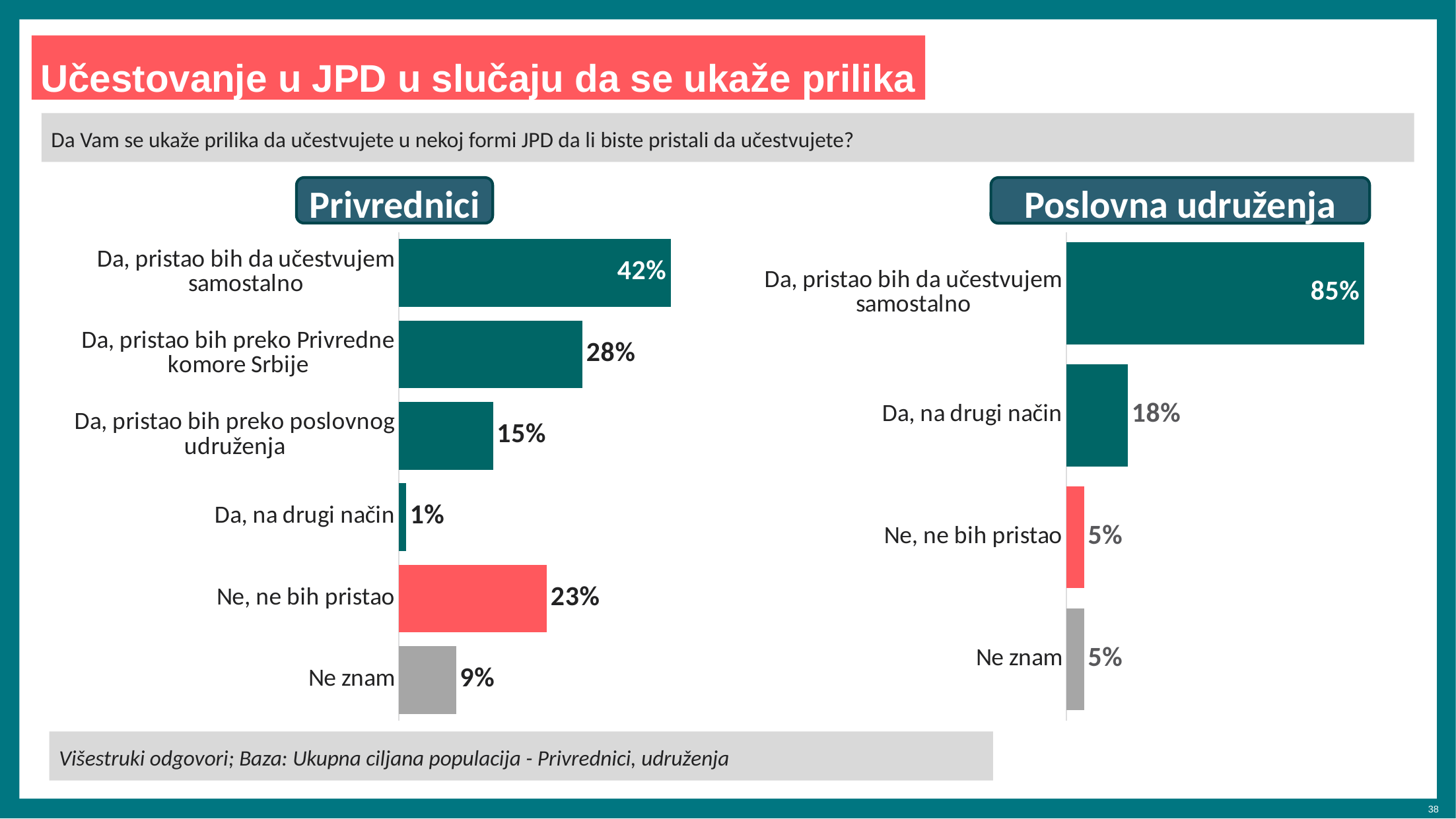

Učestovanje u JPD u slučaju da se ukaže prilika
Da Vam se ukaže prilika da učestvujete u nekoj formi JPD da li biste pristali da učestvujete?
Privrednici
Poslovna udruženja

### Chart

| Category | Preduzeća |
|---|---|
| Da, pristao bih da učestvujem samostalno | 41.9 |
| Da, pristao bih preko Privredne komore Srbije | 28.3 |
| Da, pristao bih preko poslovnog udruženja | 14.5 |
| Da, na drugi način | 1.1 |
| Ne, ne bih pristao | 22.8 |
| Ne znam | 8.8 |

### Chart

| Category | Series 1 |
|---|---|
| Da, pristao bih da učestvujem samostalno | 85.0 |
| Da, na drugi način | 17.5 |
| Ne, ne bih pristao | 5.0 |
| Ne znam | 5.0 |
Višestruki odgovori; Baza: Ukupna ciljana populacija - Privrednici, udruženja